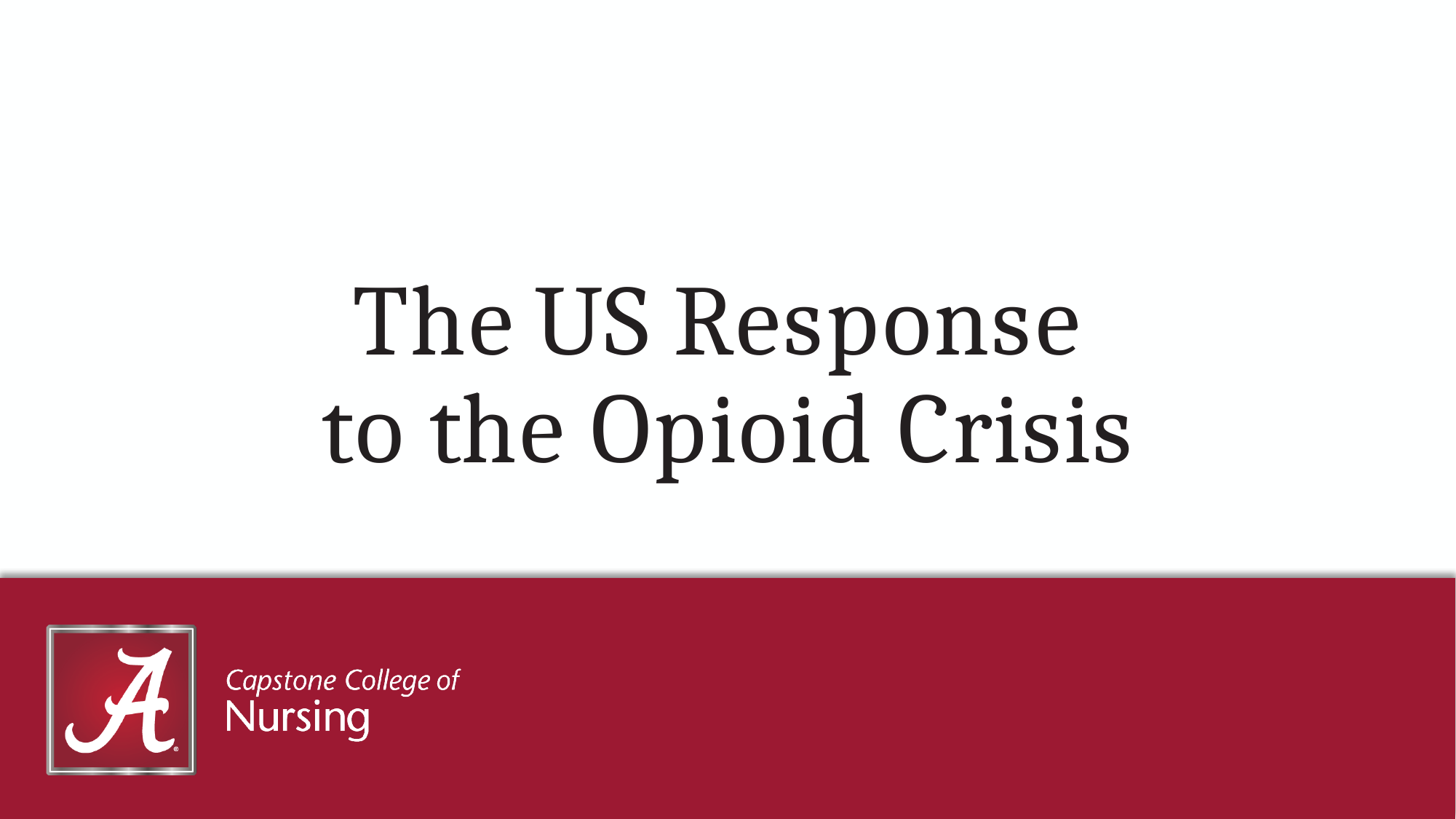

# The US Response to the Opioid Crisis